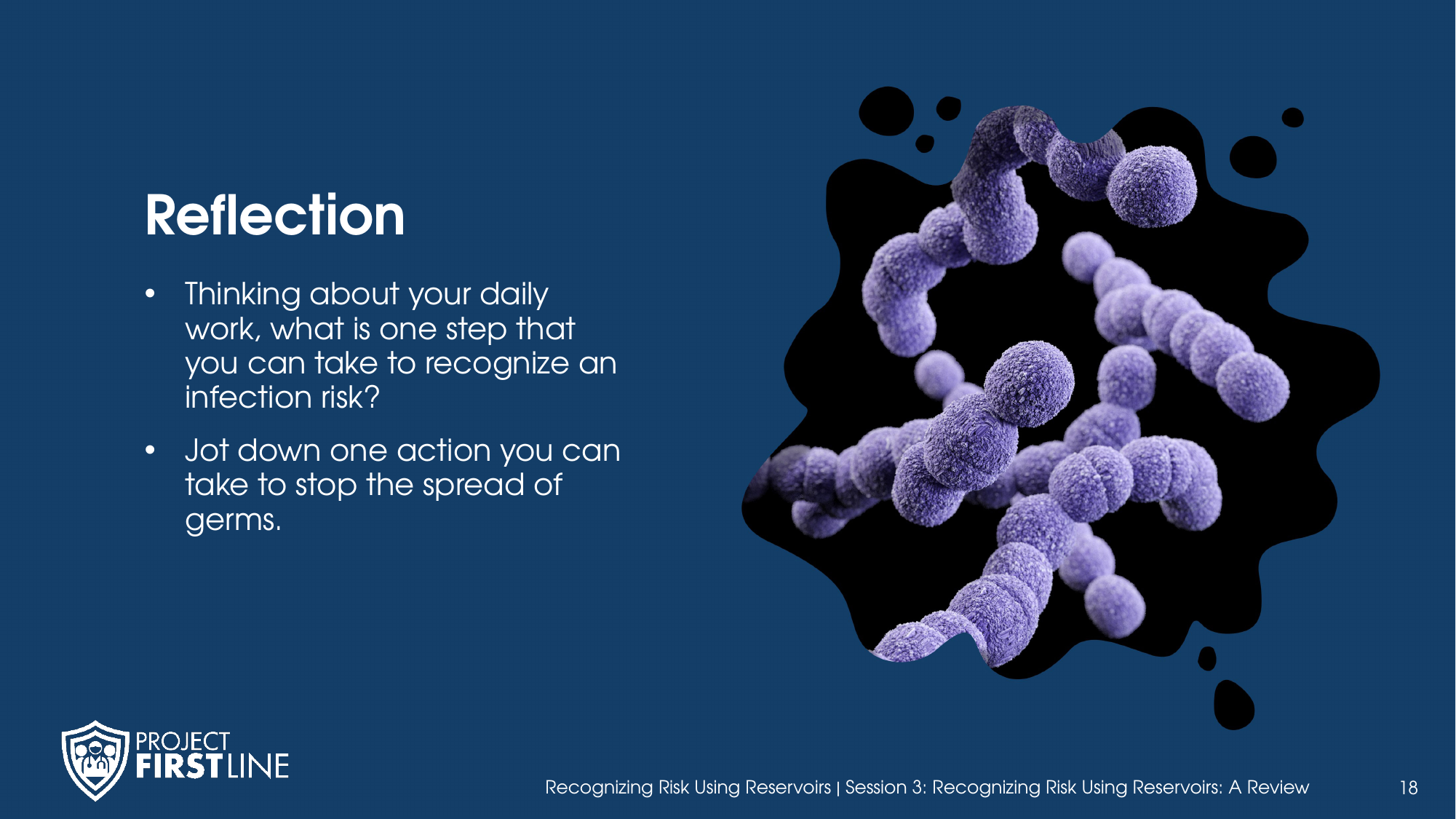

# Reflection
Thinking about your daily work, what is one step that you can take to recognize an infection risk?
Jot down one action you can take to stop the spread of germs.